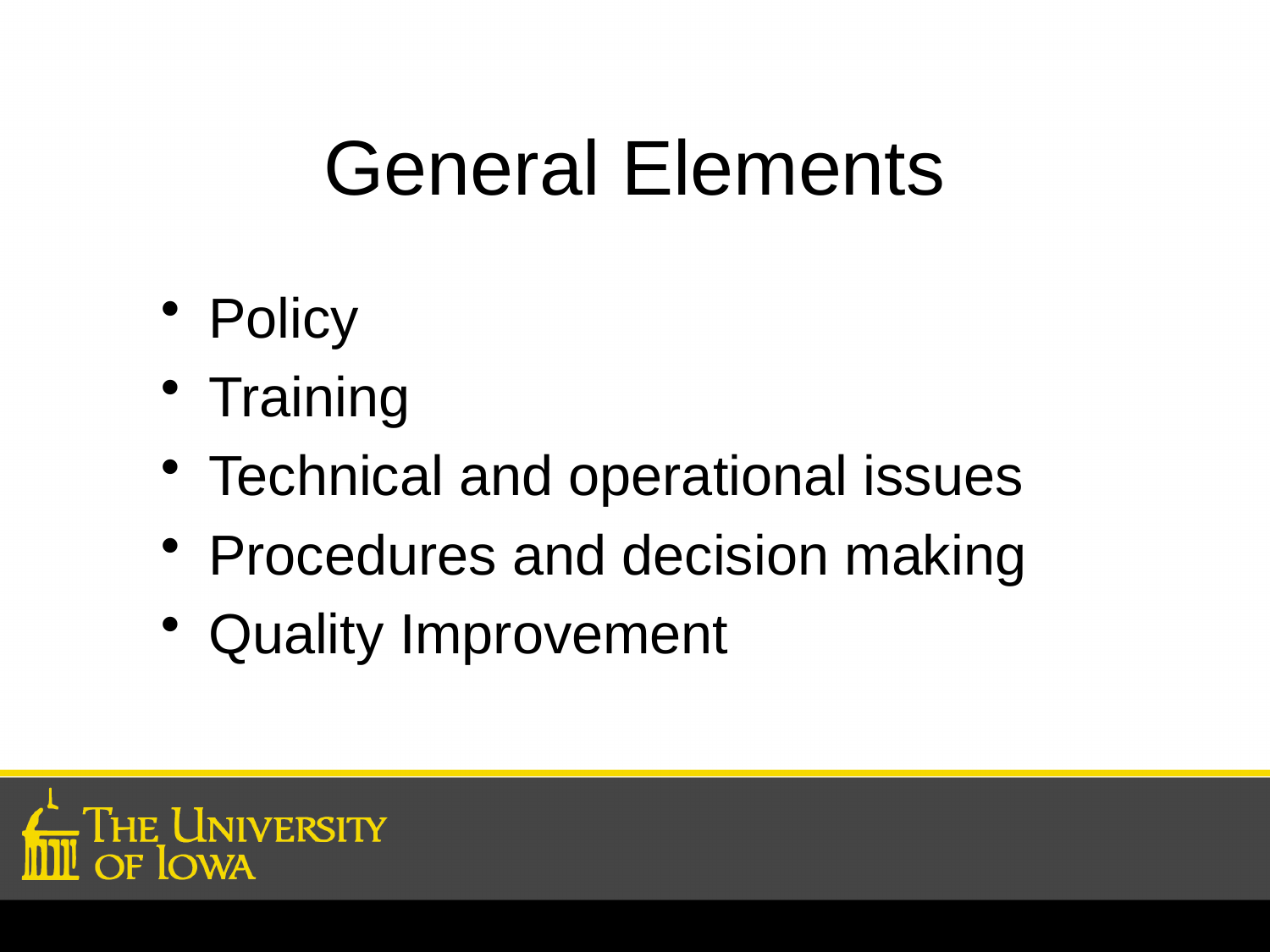

# General Elements
Policy
Training
Technical and operational issues
Procedures and decision making
Quality Improvement